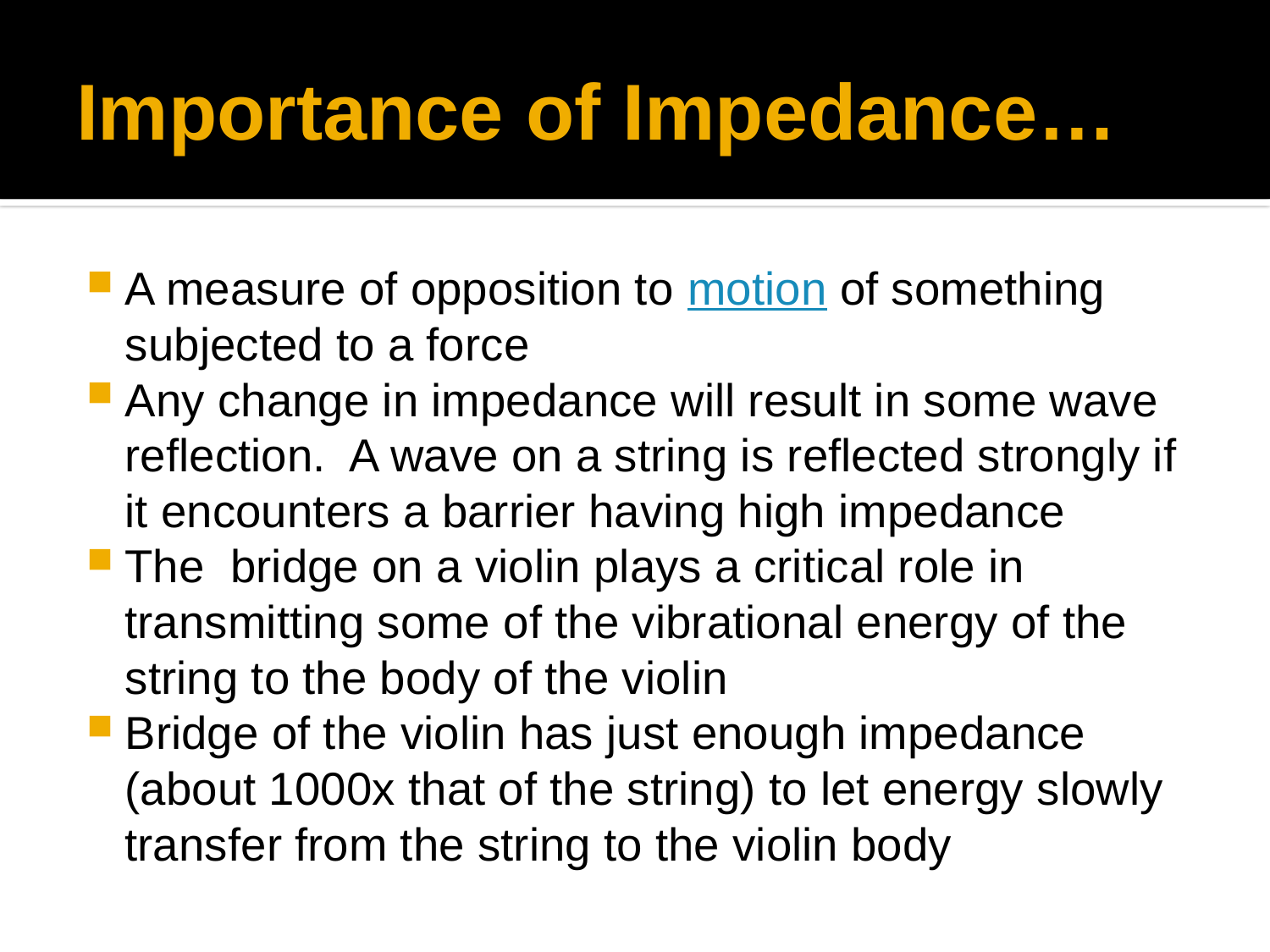

# Importance of Impedance…
A measure of opposition to motion of something subjected to a force
Any change in impedance will result in some wave reflection.  A wave on a string is reflected strongly if it encounters a barrier having high impedance
The  bridge on a violin plays a critical role in transmitting some of the vibrational energy of the string to the body of the violin
Bridge of the violin has just enough impedance (about 1000x that of the string) to let energy slowly transfer from the string to the violin body